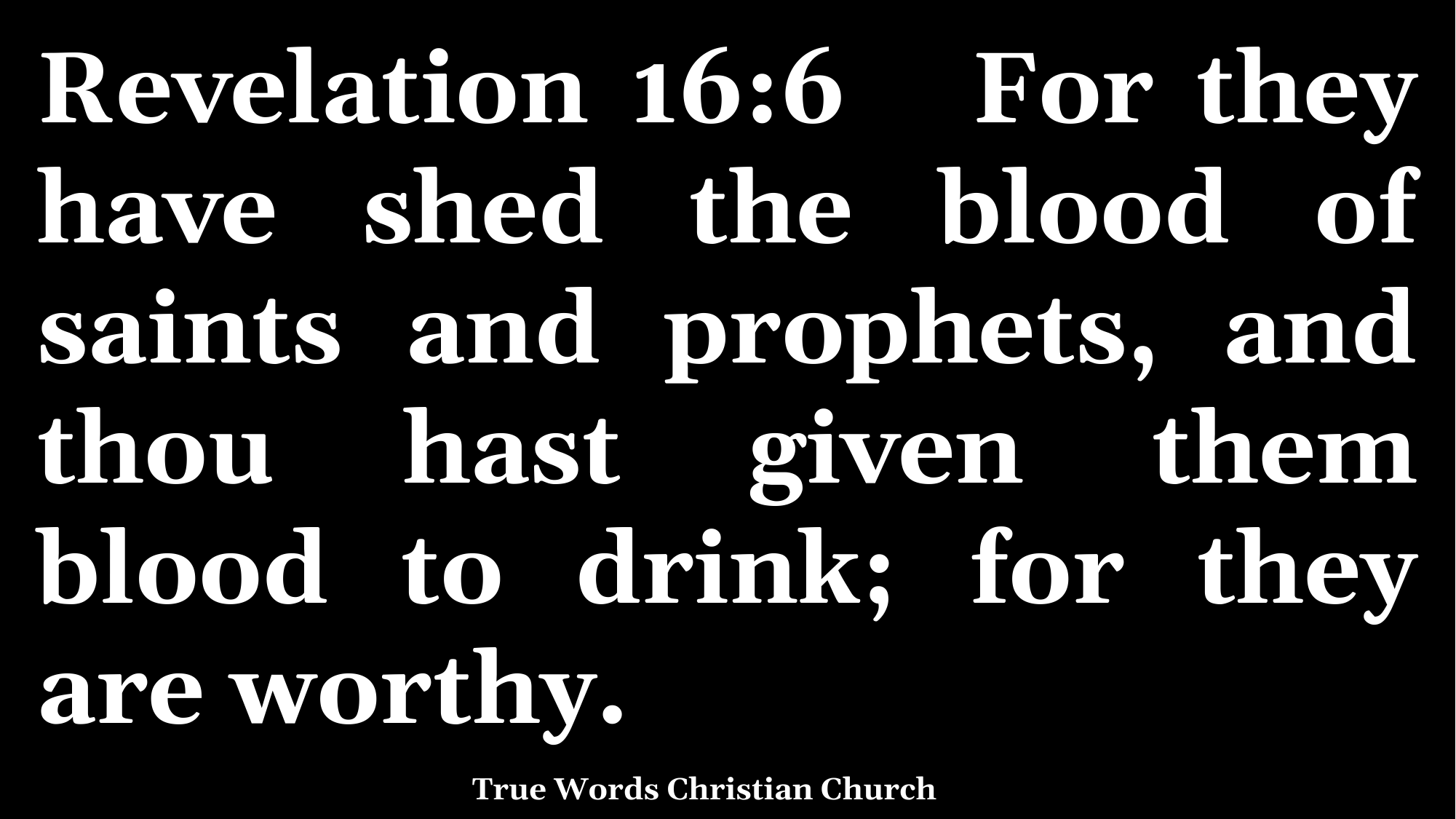

Revelation 16:6   For they have shed the blood of saints and prophets, and thou hast given them blood to drink; for they are worthy.
True Words Christian Church